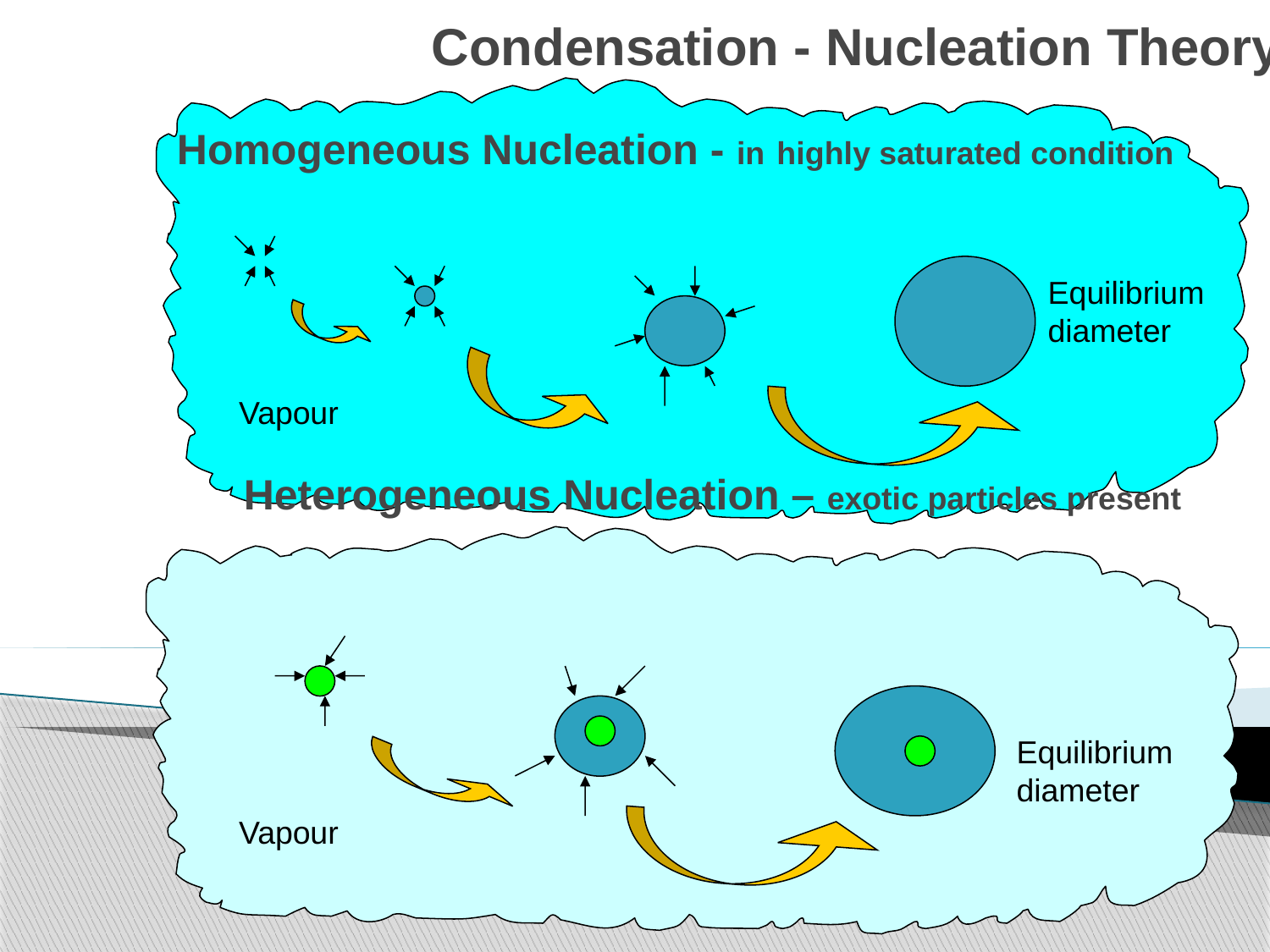

# Condensation - Nucleation Theory

Homogeneous Nucleation - in highly saturated condition

Heterogeneous Nucleation – exotic particles present

Equilibrium
diameter

Vapour

Equilibrium
diameter

Vapour